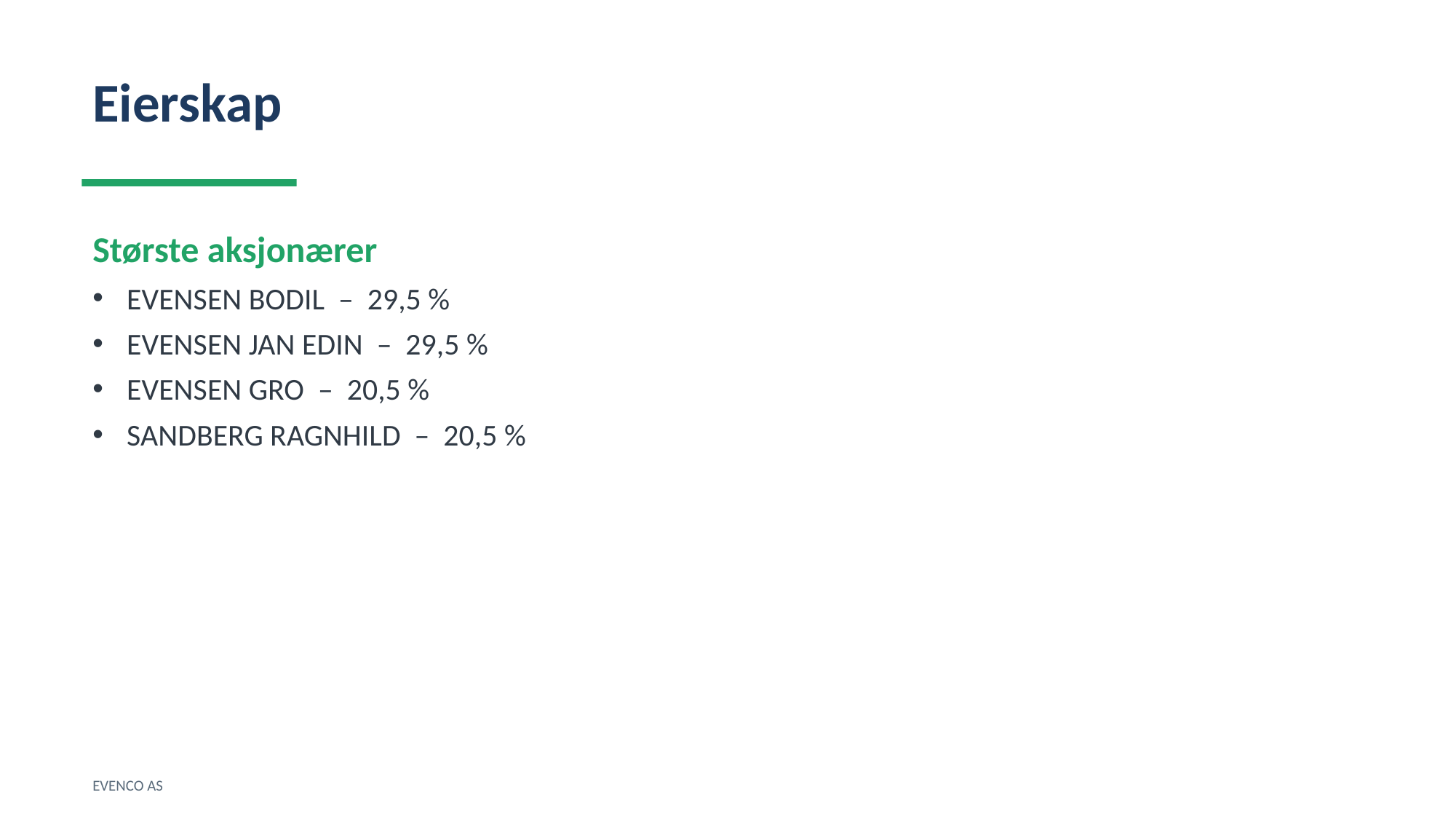

Eierskap

Største aksjonærer
EVENSEN BODIL  –  29,5 %
EVENSEN JAN EDIN  –  29,5 %
EVENSEN GRO  –  20,5 %
SANDBERG RAGNHILD  –  20,5 %
EVENCO AS